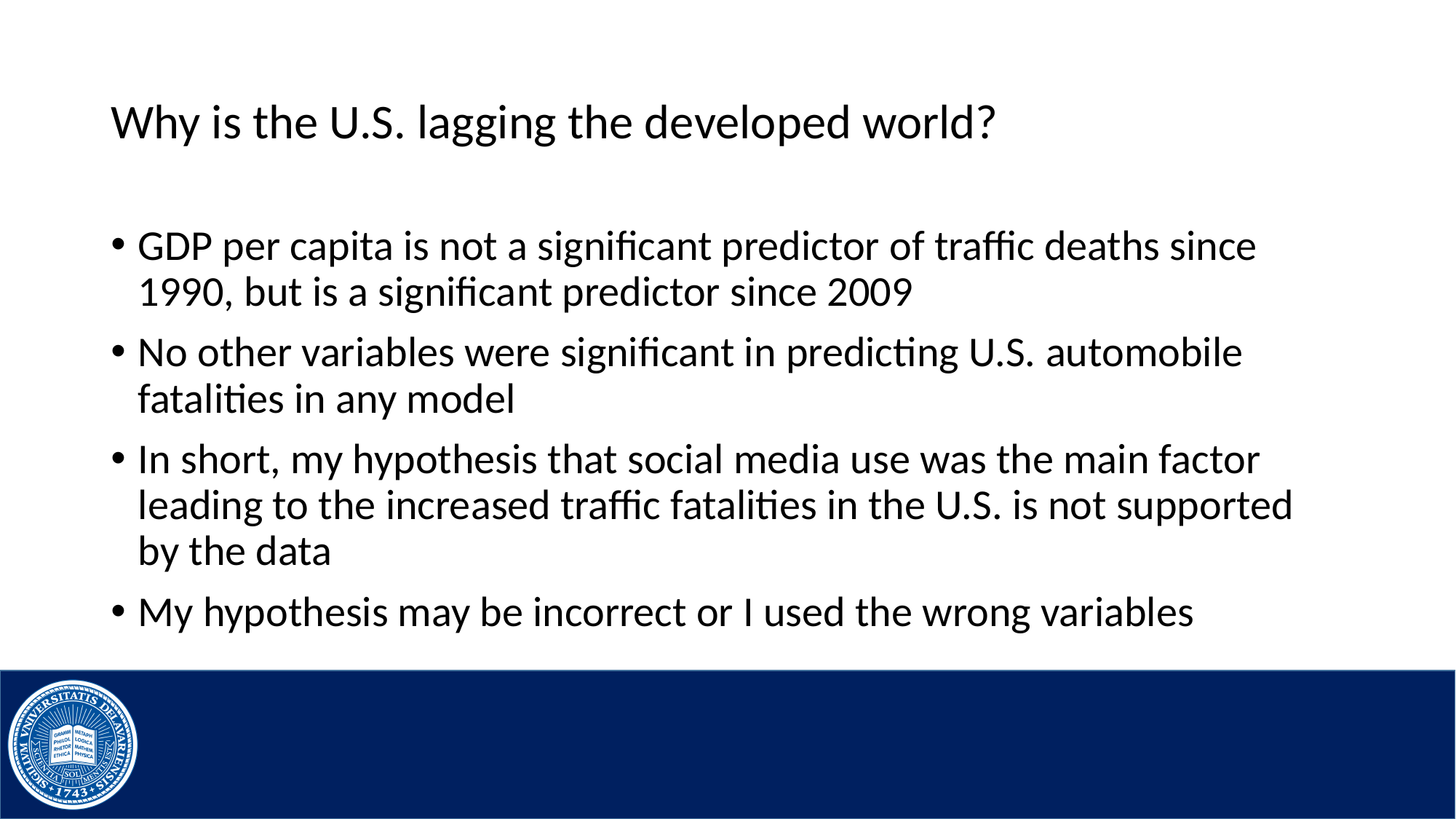

# Why is the U.S. lagging the developed world?
GDP per capita is not a significant predictor of traffic deaths since 1990, but is a significant predictor since 2009
No other variables were significant in predicting U.S. automobile fatalities in any model
In short, my hypothesis that social media use was the main factor leading to the increased traffic fatalities in the U.S. is not supported by the data
My hypothesis may be incorrect or I used the wrong variables